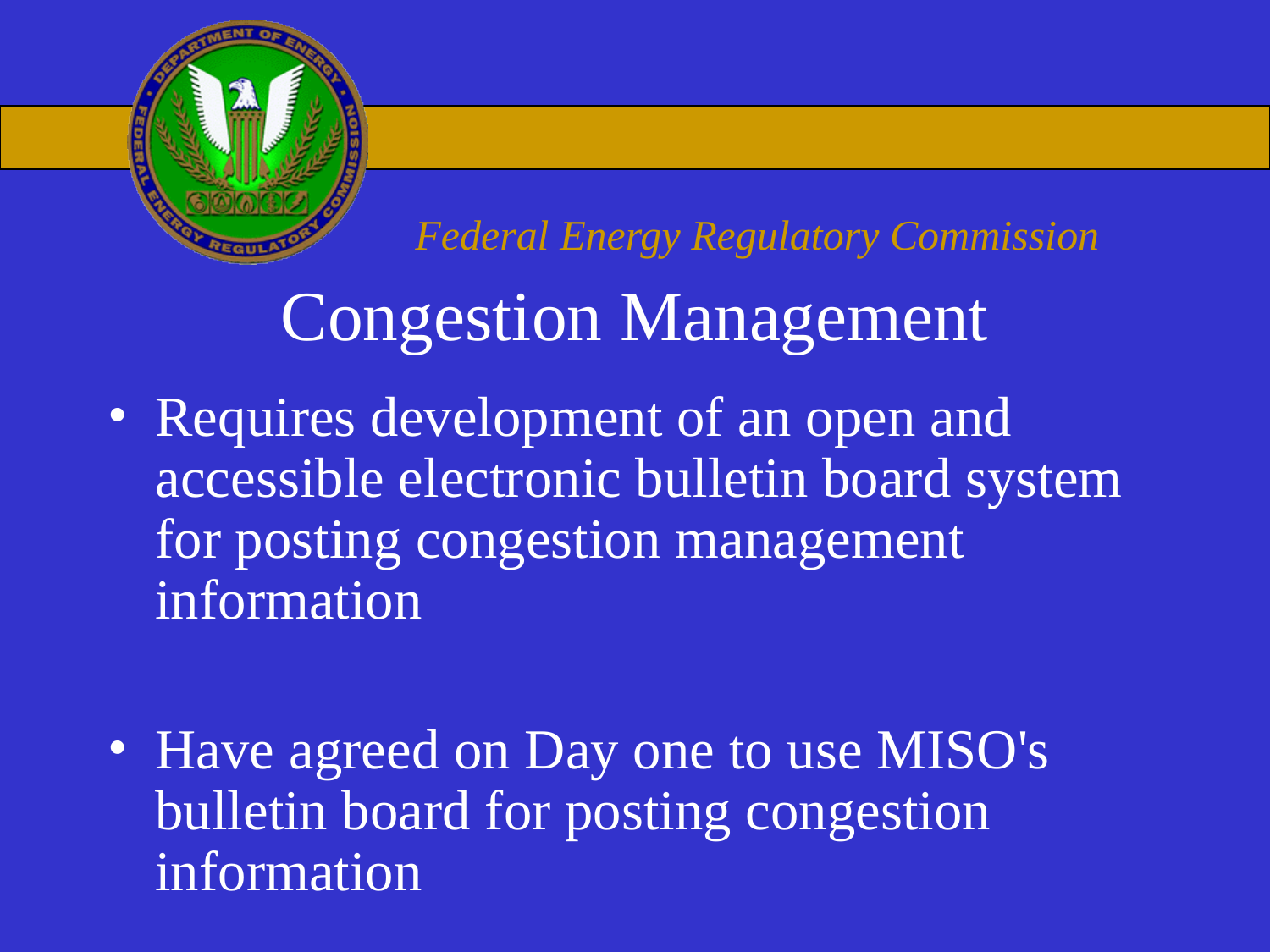

# Congestion Management
Requires development of an open and accessible electronic bulletin board system for posting congestion management information

Have agreed on Day one to use MISO's bulletin board for posting congestion information